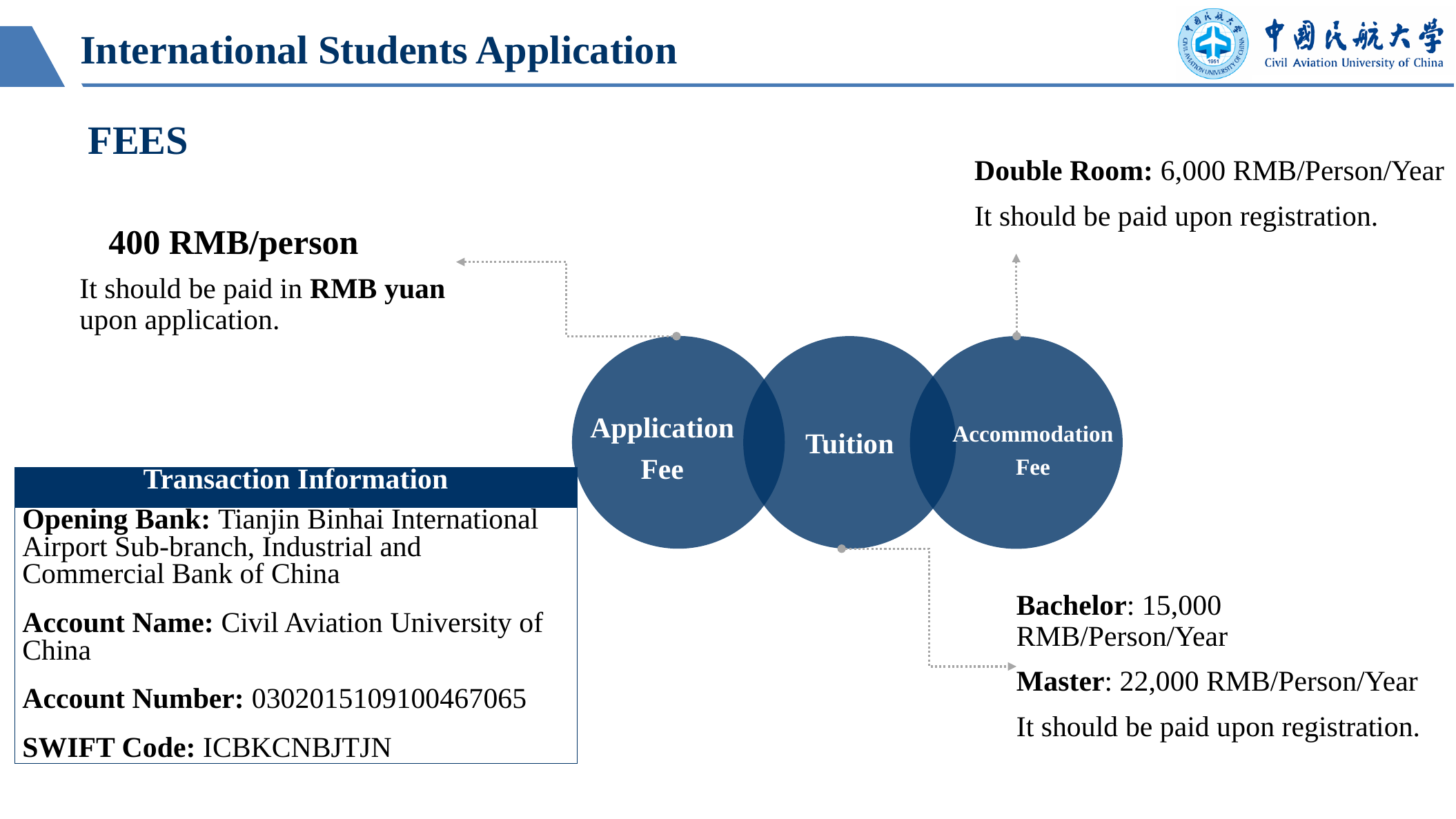

International Students Application

FEES
Double Room: 6,000 RMB/Person/Year
It should be paid upon registration.
400 RMB/person
It should be paid in RMB yuan upon application.

Application Fee
Accommodation Fee
Tuition
| Transaction Information |
| --- |
| Opening Bank: Tianjin Binhai International Airport Sub-branch, Industrial and Commercial Bank of China Account Name: Civil Aviation University of China Account Number: 0302015109100467065 SWIFT Code: ICBKCNBJTJN |
Bachelor: 15,000 RMB/Person/Year
Master: 22,000 RMB/Person/Year
It should be paid upon registration.